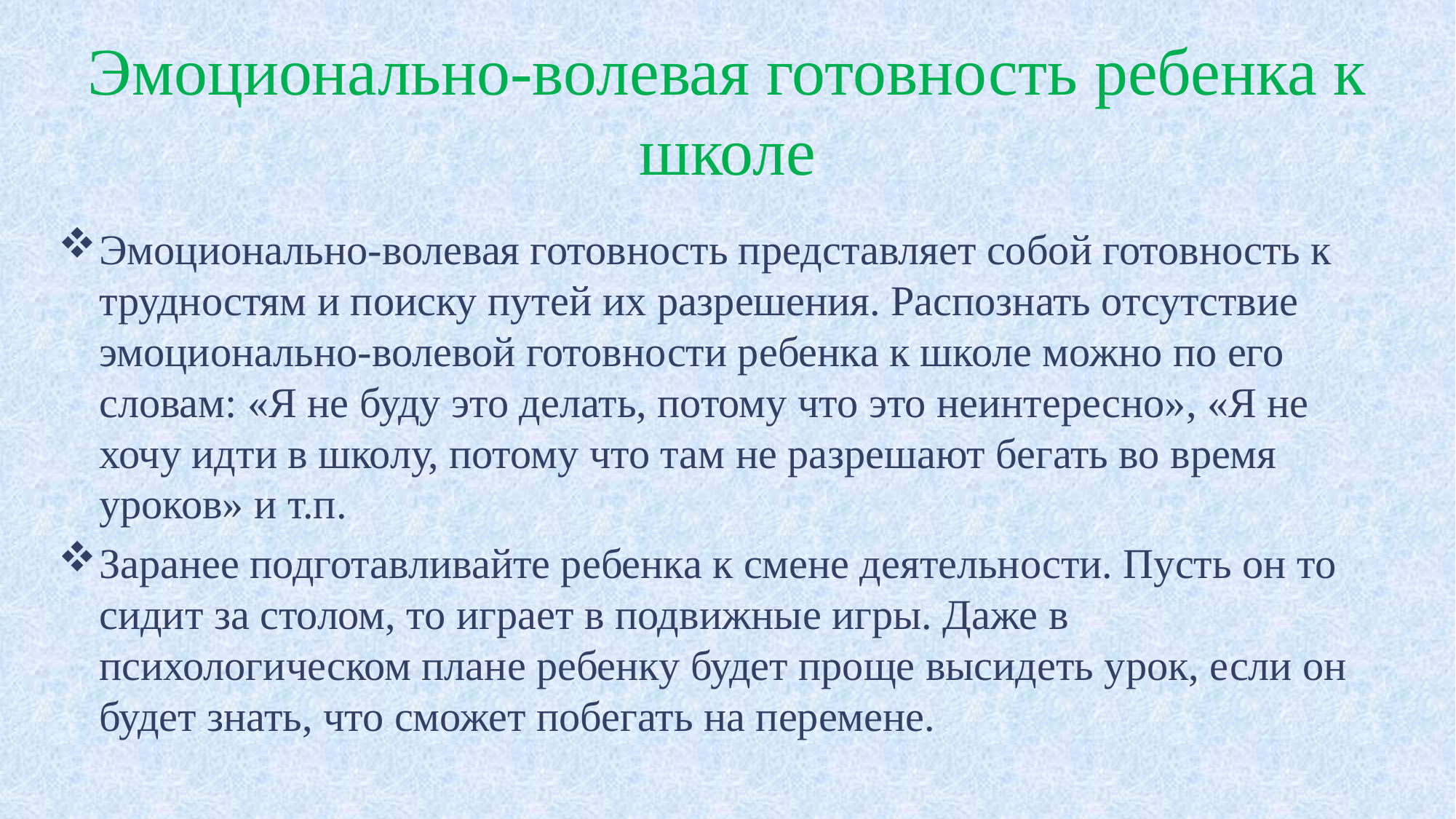

# Эмоционально-волевая готовность ребенка к школе
Эмоционально-волевая готовность представляет собой готовность к трудностям и поиску путей их разрешения. Распознать отсутствие эмоционально-волевой готовности ребенка к школе можно по его словам: «Я не буду это делать, потому что это неинтересно», «Я не хочу идти в школу, потому что там не разрешают бегать во время уроков» и т.п.
Заранее подготавливайте ребенка к смене деятельности. Пусть он то сидит за столом, то играет в подвижные игры. Даже в психологическом плане ребенку будет проще высидеть урок, если он будет знать, что сможет побегать на перемене.